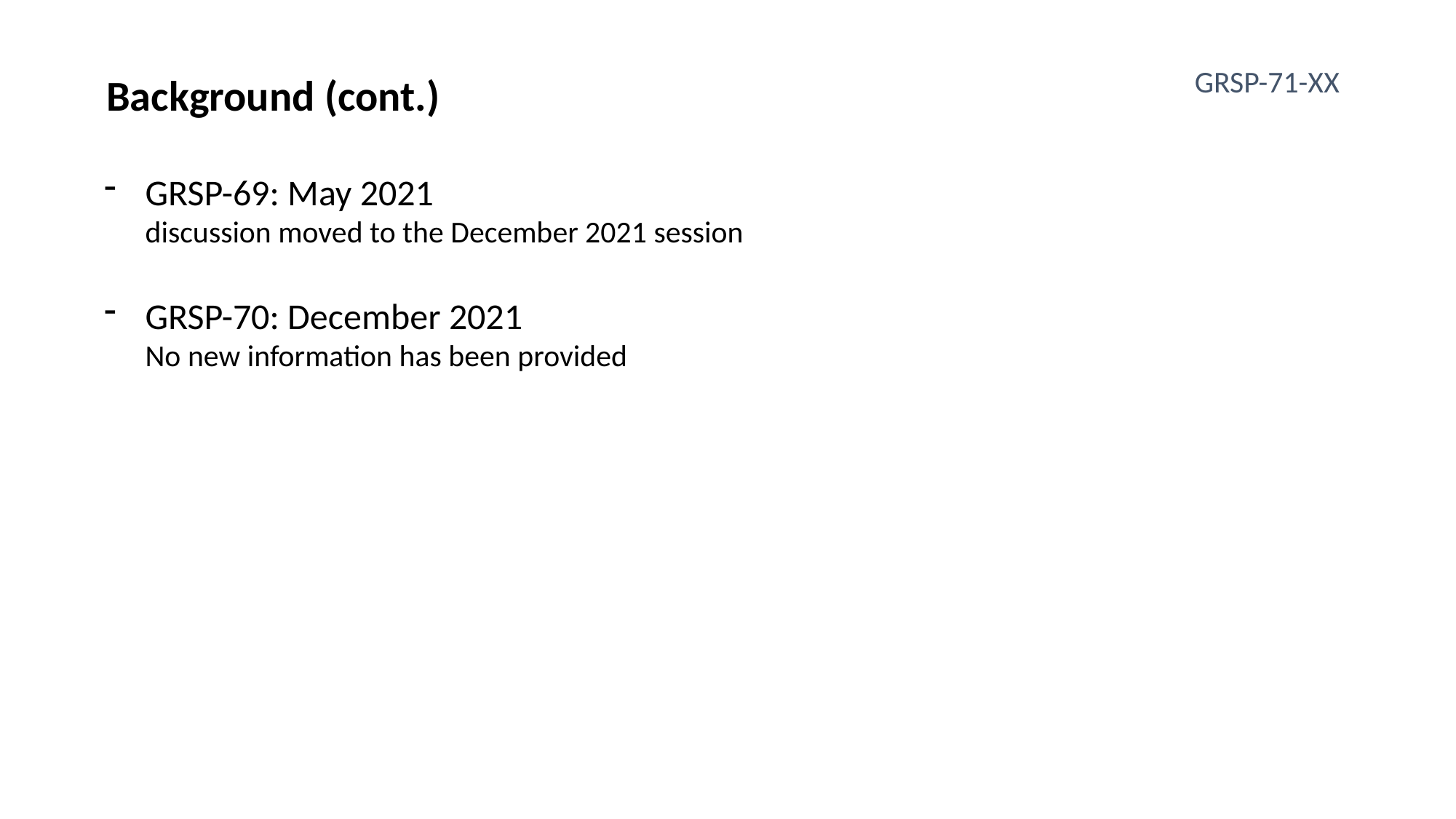

GRSP-71-XX
Background (cont.)
GRSP-69: May 2021
discussion moved to the December 2021 session
GRSP-70: December 2021
No new information has been provided